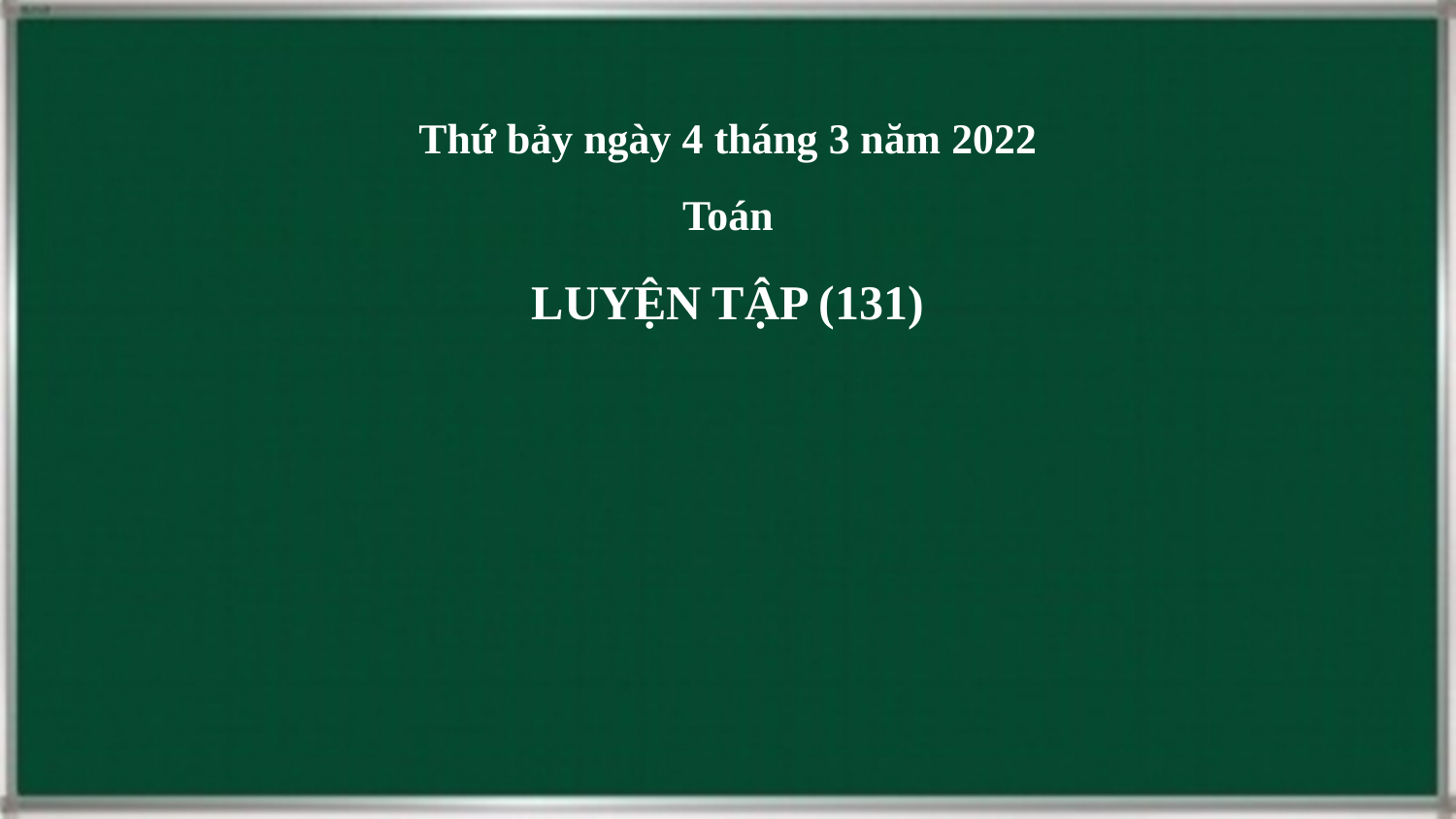

Thứ bảy ngày 4 tháng 3 năm 2022
Toán
LUYỆN TẬP (131)